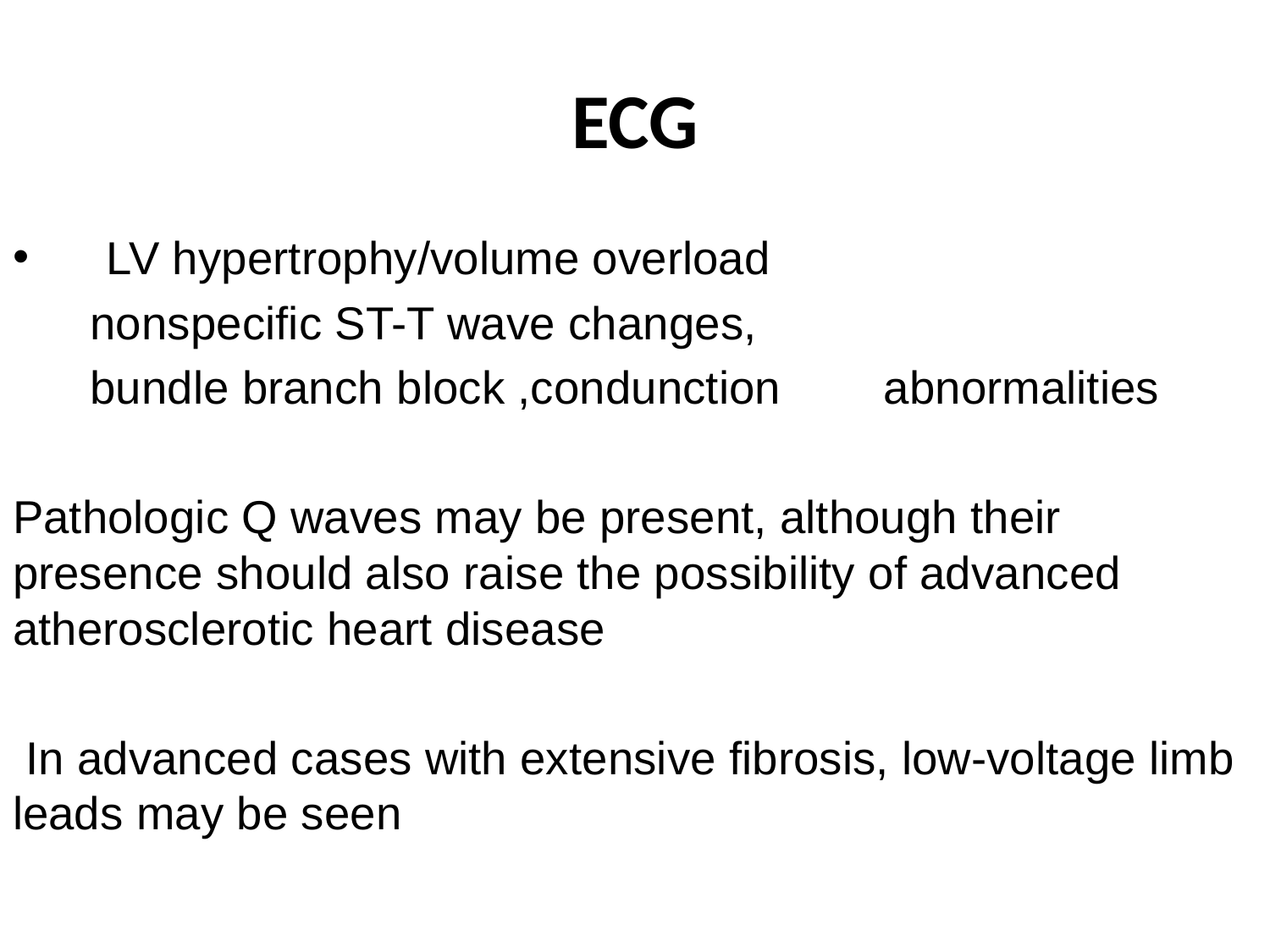

# ECG
    LV hypertrophy/volume overload
      nonspecific ST-T wave changes,
      bundle branch block ,condunction        abnormalities

Pathologic Q waves may be present, although their presence should also raise the possibility of advanced atherosclerotic heart disease

 In advanced cases with extensive fibrosis, low-voltage limb leads may be seen